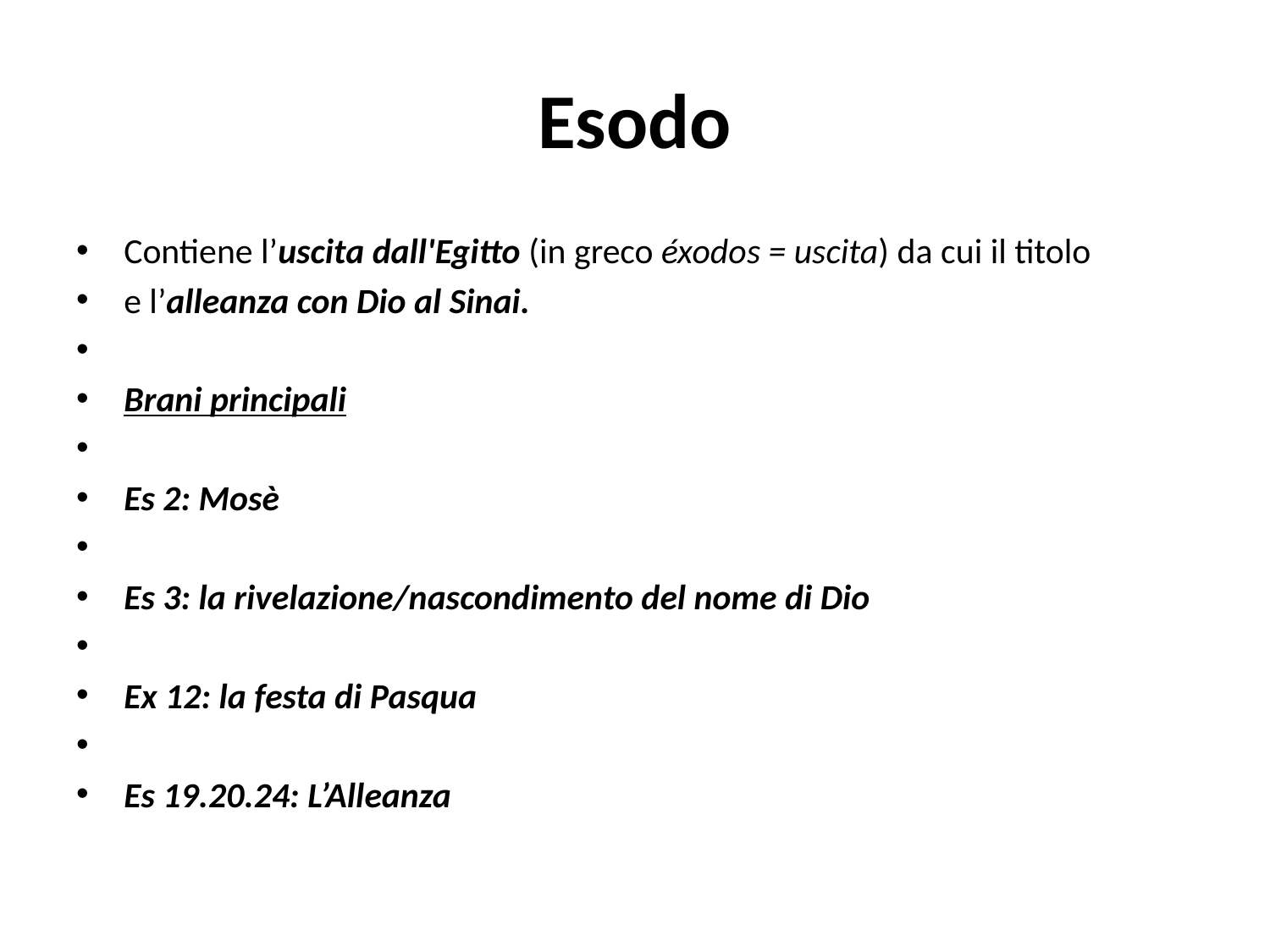

# Esodo
Contiene l’uscita dall'Egitto (in greco éxodos = uscita) da cui il titolo
e l’alleanza con Dio al Sinai.

Brani principali

Es 2: Mosè

Es 3: la rivelazione/nascondimento del nome di Dio

Ex 12: la festa di Pasqua

Es 19.20.24: L’Alleanza